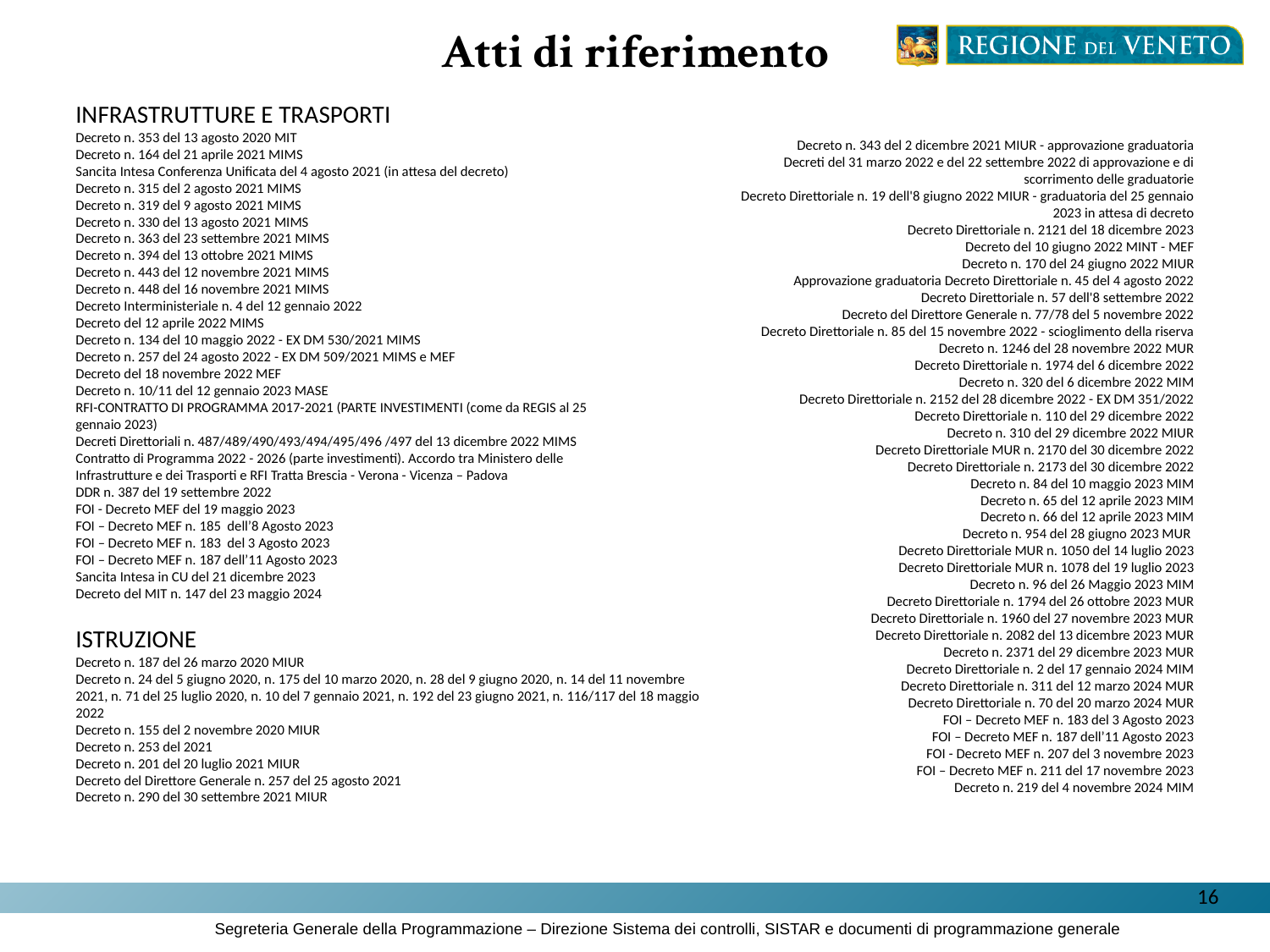

Atti di riferimento
INFRASTRUTTURE E TRASPORTI
Decreto n. 353 del 13 agosto 2020 MIT
Decreto n. 164 del 21 aprile 2021 MIMS
Sancita Intesa Conferenza Unificata del 4 agosto 2021 (in attesa del decreto)
Decreto n. 315 del 2 agosto 2021 MIMS
Decreto n. 319 del 9 agosto 2021 MIMS
Decreto n. 330 del 13 agosto 2021 MIMS
Decreto n. 363 del 23 settembre 2021 MIMS
Decreto n. 394 del 13 ottobre 2021 MIMS
Decreto n. 443 del 12 novembre 2021 MIMS
Decreto n. 448 del 16 novembre 2021 MIMS
Decreto Interministeriale n. 4 del 12 gennaio 2022
Decreto del 12 aprile 2022 MIMS
Decreto n. 134 del 10 maggio 2022 - EX DM 530/2021 MIMS
Decreto n. 257 del 24 agosto 2022 - EX DM 509/2021 MIMS e MEF
Decreto del 18 novembre 2022 MEF
Decreto n. 10/11 del 12 gennaio 2023 MASE
RFI-CONTRATTO DI PROGRAMMA 2017-2021 (PARTE INVESTIMENTI (come da REGIS al 25 gennaio 2023)
Decreti Direttoriali n. 487/489/490/493/494/495/496 /497 del 13 dicembre 2022 MIMS
Contratto di Programma 2022 - 2026 (parte investimenti). Accordo tra Ministero delle Infrastrutture e dei Trasporti e RFI Tratta Brescia - Verona - Vicenza – Padova
DDR n. 387 del 19 settembre 2022
FOI - Decreto MEF del 19 maggio 2023
FOI – Decreto MEF n. 185  dell’8 Agosto 2023
FOI – Decreto MEF n. 183  del 3 Agosto 2023
FOI – Decreto MEF n. 187 dell’11 Agosto 2023
Sancita Intesa in CU del 21 dicembre 2023
Decreto del MIT n. 147 del 23 maggio 2024
Decreto n. 343 del 2 dicembre 2021 MIUR - approvazione graduatoria
Decreti del 31 marzo 2022 e del 22 settembre 2022 di approvazione e di scorrimento delle graduatorie
Decreto Direttoriale n. 19 dell'8 giugno 2022 MIUR - graduatoria del 25 gennaio 2023 in attesa di decreto
Decreto Direttoriale n. 2121 del 18 dicembre 2023
Decreto del 10 giugno 2022 MINT - MEF
Decreto n. 170 del 24 giugno 2022 MIUR
Approvazione graduatoria Decreto Direttoriale n. 45 del 4 agosto 2022
Decreto Direttoriale n. 57 dell'8 settembre 2022
Decreto del Direttore Generale n. 77/78 del 5 novembre 2022
Decreto Direttoriale n. 85 del 15 novembre 2022 - scioglimento della riserva
Decreto n. 1246 del 28 novembre 2022 MUR
Decreto Direttoriale n. 1974 del 6 dicembre 2022
Decreto n. 320 del 6 dicembre 2022 MIM
Decreto Direttoriale n. 2152 del 28 dicembre 2022 - EX DM 351/2022
Decreto Direttoriale n. 110 del 29 dicembre 2022
Decreto n. 310 del 29 dicembre 2022 MIUR
Decreto Direttoriale MUR n. 2170 del 30 dicembre 2022
Decreto Direttoriale n. 2173 del 30 dicembre 2022
Decreto n. 84 del 10 maggio 2023 MIM
Decreto n. 65 del 12 aprile 2023 MIM
Decreto n. 66 del 12 aprile 2023 MIM
Decreto n. 954 del 28 giugno 2023 MUR
Decreto Direttoriale MUR n. 1050 del 14 luglio 2023
Decreto Direttoriale MUR n. 1078 del 19 luglio 2023
Decreto n. 96 del 26 Maggio 2023 MIM
Decreto Direttoriale n. 1794 del 26 ottobre 2023 MUR
Decreto Direttoriale n. 1960 del 27 novembre 2023 MUR
Decreto Direttoriale n. 2082 del 13 dicembre 2023 MUR
Decreto n. 2371 del 29 dicembre 2023 MUR
Decreto Direttoriale n. 2 del 17 gennaio 2024 MIM
Decreto Direttoriale n. 311 del 12 marzo 2024 MUR
Decreto Direttoriale n. 70 del 20 marzo 2024 MUR
FOI – Decreto MEF n. 183 del 3 Agosto 2023
FOI – Decreto MEF n. 187 dell’11 Agosto 2023
FOI - Decreto MEF n. 207 del 3 novembre 2023
FOI – Decreto MEF n. 211 del 17 novembre 2023
Decreto n. 219 del 4 novembre 2024 MIM
ISTRUZIONE
Decreto n. 187 del 26 marzo 2020 MIUR
Decreto n. 24 del 5 giugno 2020, n. 175 del 10 marzo 2020, n. 28 del 9 giugno 2020, n. 14 del 11 novembre 2021, n. 71 del 25 luglio 2020, n. 10 del 7 gennaio 2021, n. 192 del 23 giugno 2021, n. 116/117 del 18 maggio 2022
Decreto n. 155 del 2 novembre 2020 MIUR
Decreto n. 253 del 2021
Decreto n. 201 del 20 luglio 2021 MIUR
Decreto del Direttore Generale n. 257 del 25 agosto 2021
Decreto n. 290 del 30 settembre 2021 MIUR
16